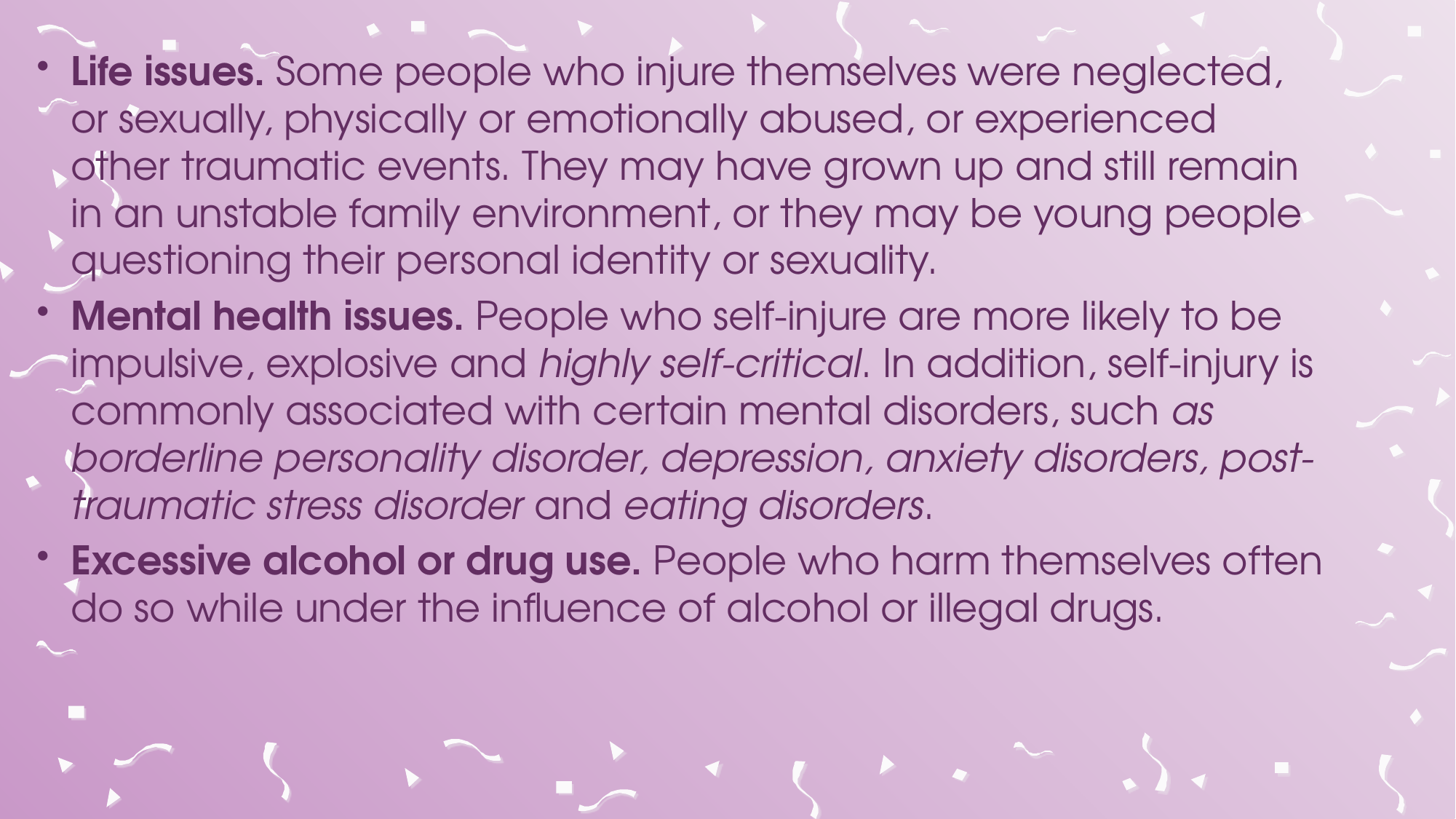

#
Life issues. Some people who injure themselves were neglected, or sexually, physically or emotionally abused, or experienced other traumatic events. They may have grown up and still remain in an unstable family environment, or they may be young people questioning their personal identity or sexuality.
Mental health issues. People who self-injure are more likely to be impulsive, explosive and highly self-critical. In addition, self-injury is commonly associated with certain mental disorders, such as borderline personality disorder, depression, anxiety disorders, post-traumatic stress disorder and eating disorders.
Excessive alcohol or drug use. People who harm themselves often do so while under the influence of alcohol or illegal drugs.